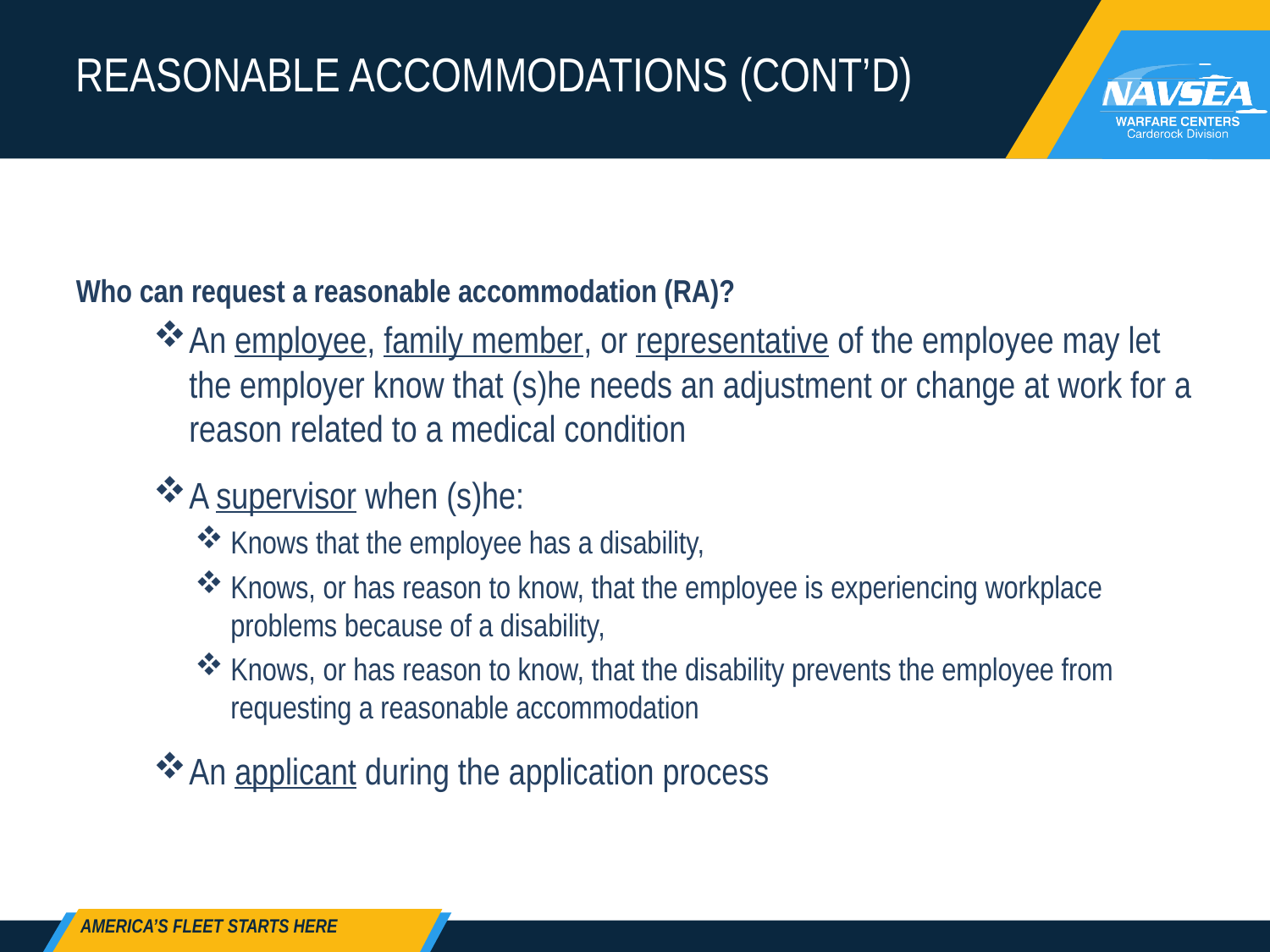

# REASONABLE ACCOMMODATIONS (CONT’D)
Who can request a reasonable accommodation (RA)?
An employee, family member, or representative of the employee may let the employer know that (s)he needs an adjustment or change at work for a reason related to a medical condition

A supervisor when (s)he:
Knows that the employee has a disability,
Knows, or has reason to know, that the employee is experiencing workplace problems because of a disability,
Knows, or has reason to know, that the disability prevents the employee from requesting a reasonable accommodation

An applicant during the application process